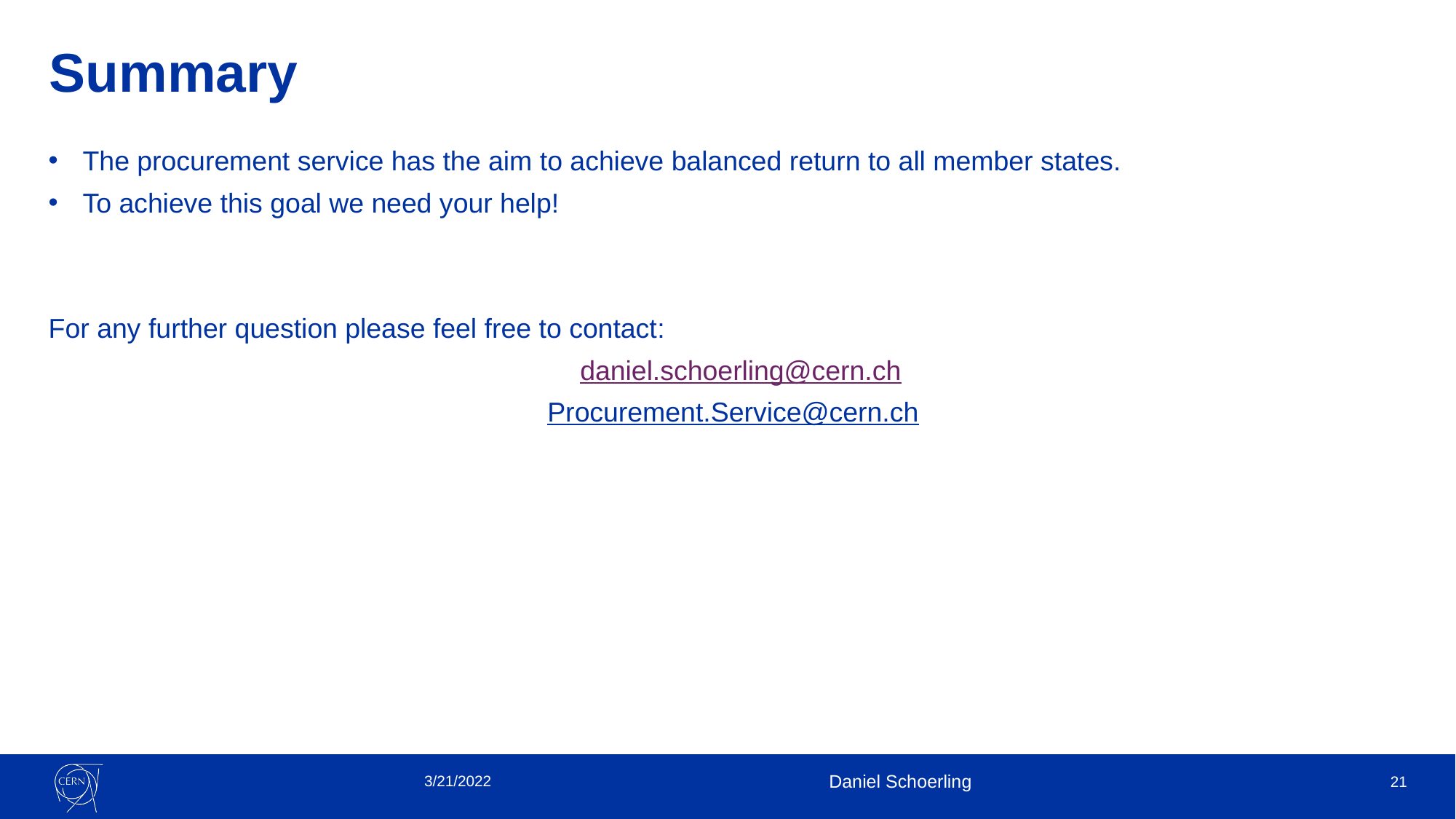

# Summary
The procurement service has the aim to achieve balanced return to all member states.
To achieve this goal we need your help!

For any further question please feel free to contact:
 daniel.schoerling@cern.ch
Procurement.Service@cern.ch
3/21/2022
Daniel Schoerling
21